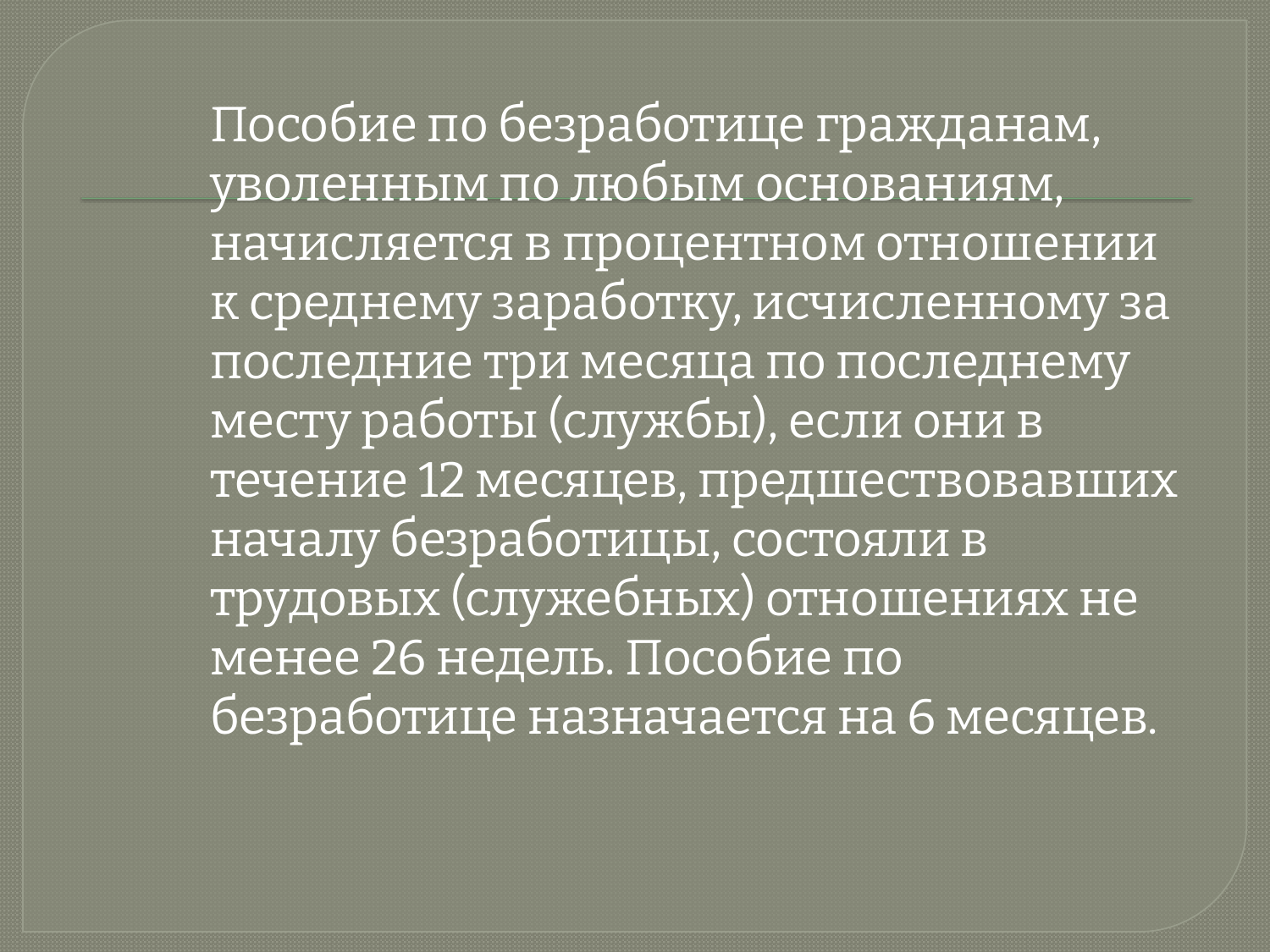

Пособие по безработице гражданам, уволенным по любым основаниям, начисляется в процентном отношении к среднему заработку, исчисленному за последние три месяца по последнему месту работы (службы), если они в течение 12 месяцев, предшествовавших началу безработицы, состояли в трудовых (служебных) отношениях не менее 26 недель. Пособие по безработице назначается на 6 месяцев.